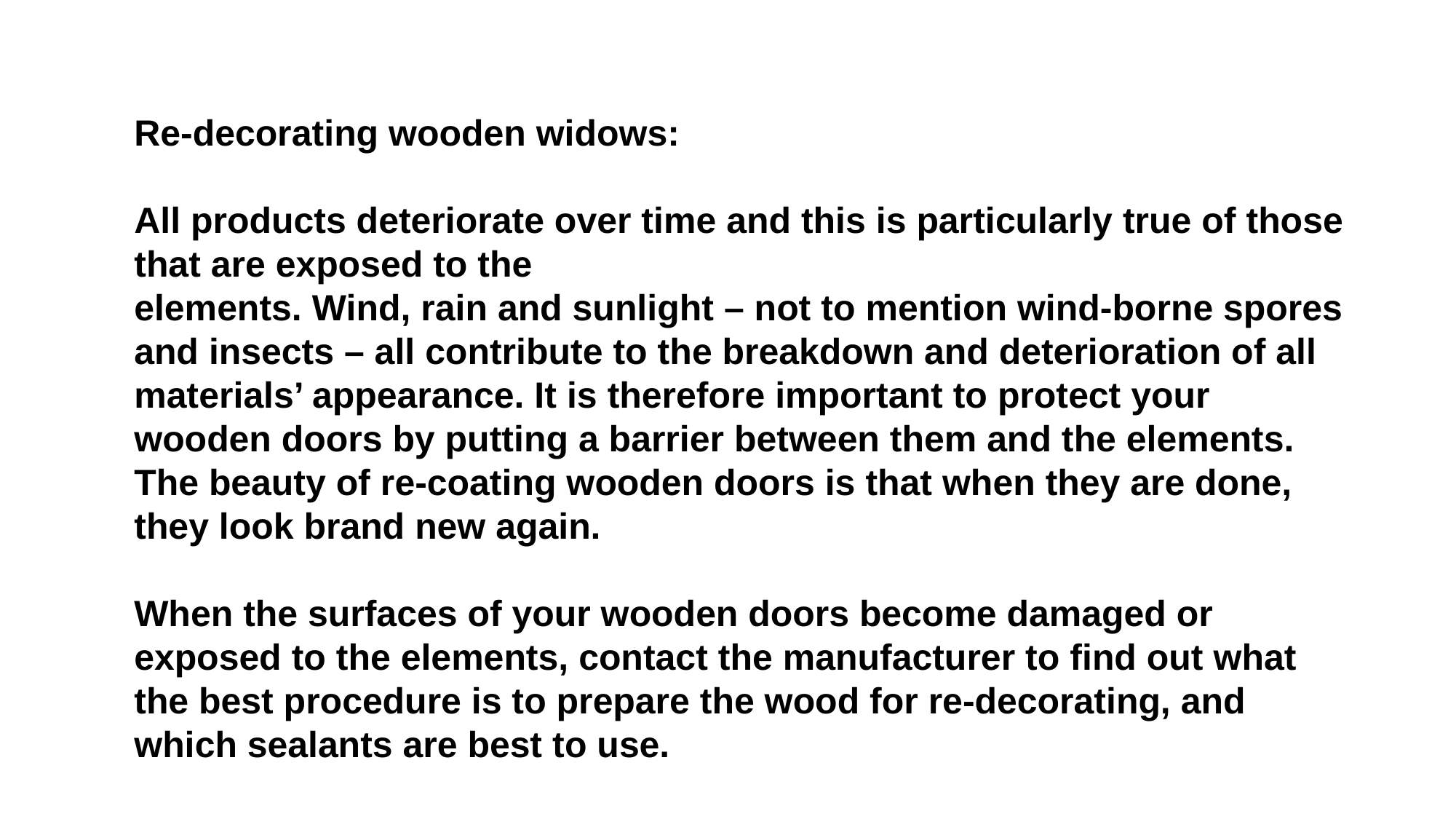

Re-decorating wooden widows:

All products deteriorate over time and this is particularly true of those that are exposed to the
elements. Wind, rain and sunlight – not to mention wind-borne spores and insects – all contribute to the breakdown and deterioration of all materials’ appearance. It is therefore important to protect your wooden doors by putting a barrier between them and the elements. The beauty of re-coating wooden doors is that when they are done, they look brand new again.

When the surfaces of your wooden doors become damaged or exposed to the elements, contact the manufacturer to find out what the best procedure is to prepare the wood for re-decorating, and which sealants are best to use.